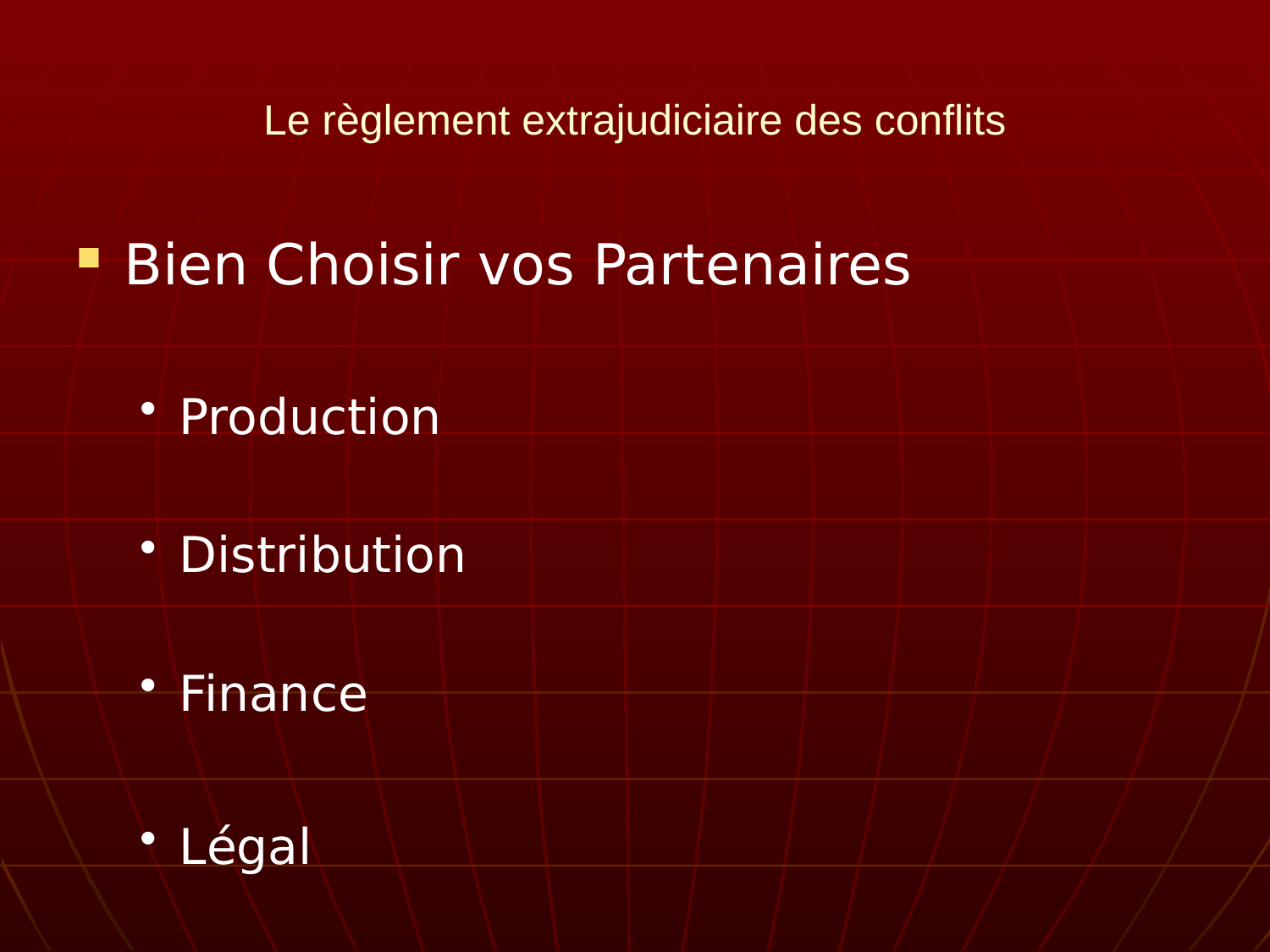

# Le règlement extrajudiciaire des conflits
Bien Choisir vos Partenaires

Production

Distribution

Finance

Légal